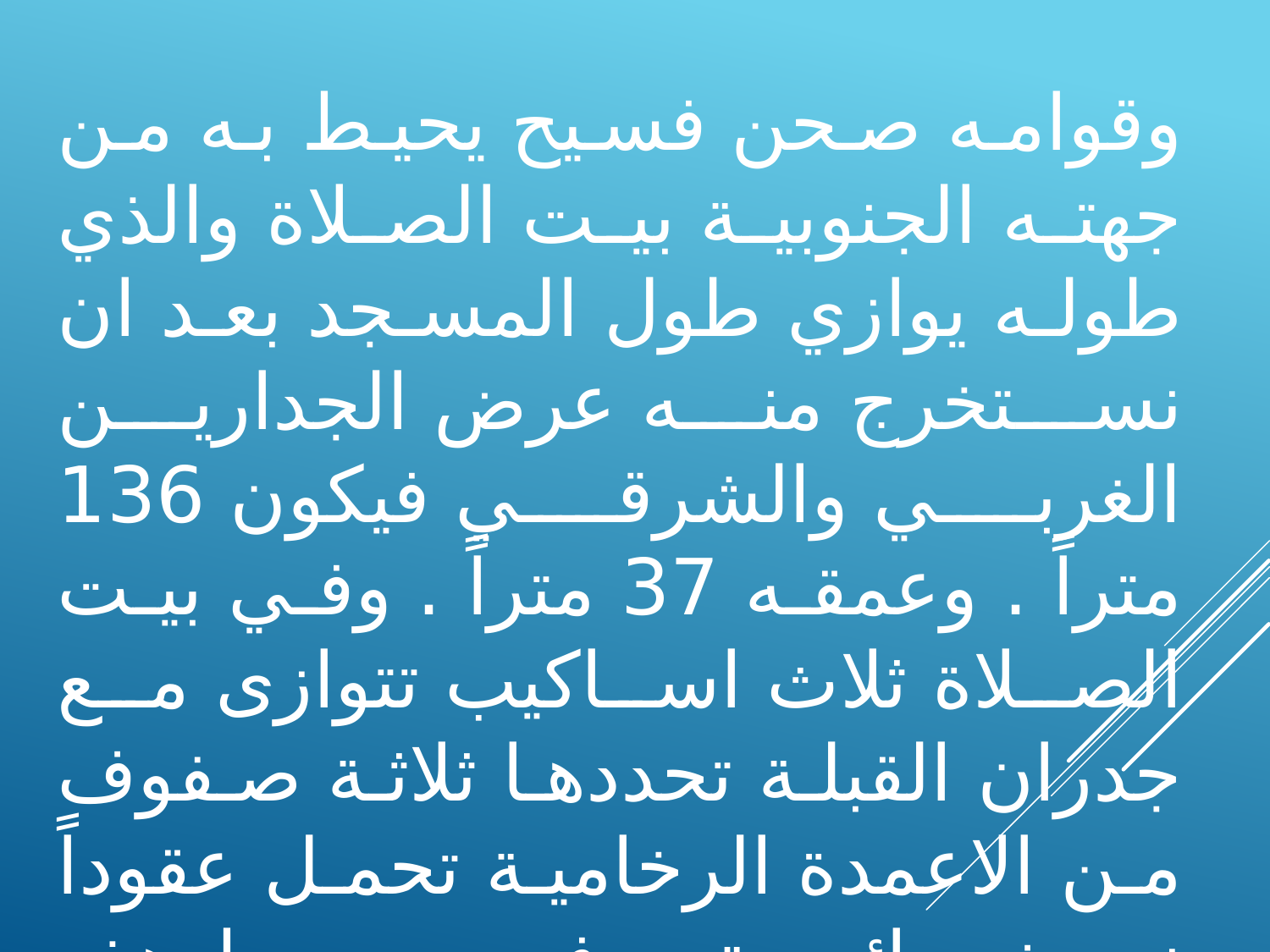

وقوامه صحن فسيح يحيط به من جهته الجنوبية بيت الصلاة والذي طوله يوازي طول المسجد بعد ان نستخرج منه عرض الجدارين الغربي والشرقي فيكون 136 متراً . وعمقه 37 متراً . وفي بيت الصلاة ثلاث اساكيب تتوازى مع جدران القبلة تحددها ثلاثة صفوف من الاعمدة الرخامية تحمل عقوداً نصف دائرية . وفي وسط هذه الممرات بلاطة معترضة تقسمها الى قسمين ، وتقوم فوقها قبة حجرية اضيفت في عصر متأخر . لقد استخدم في تسقيف بيت الصلاة طريقة الجملون  والتي تتألف من ثلاثة جملونات .